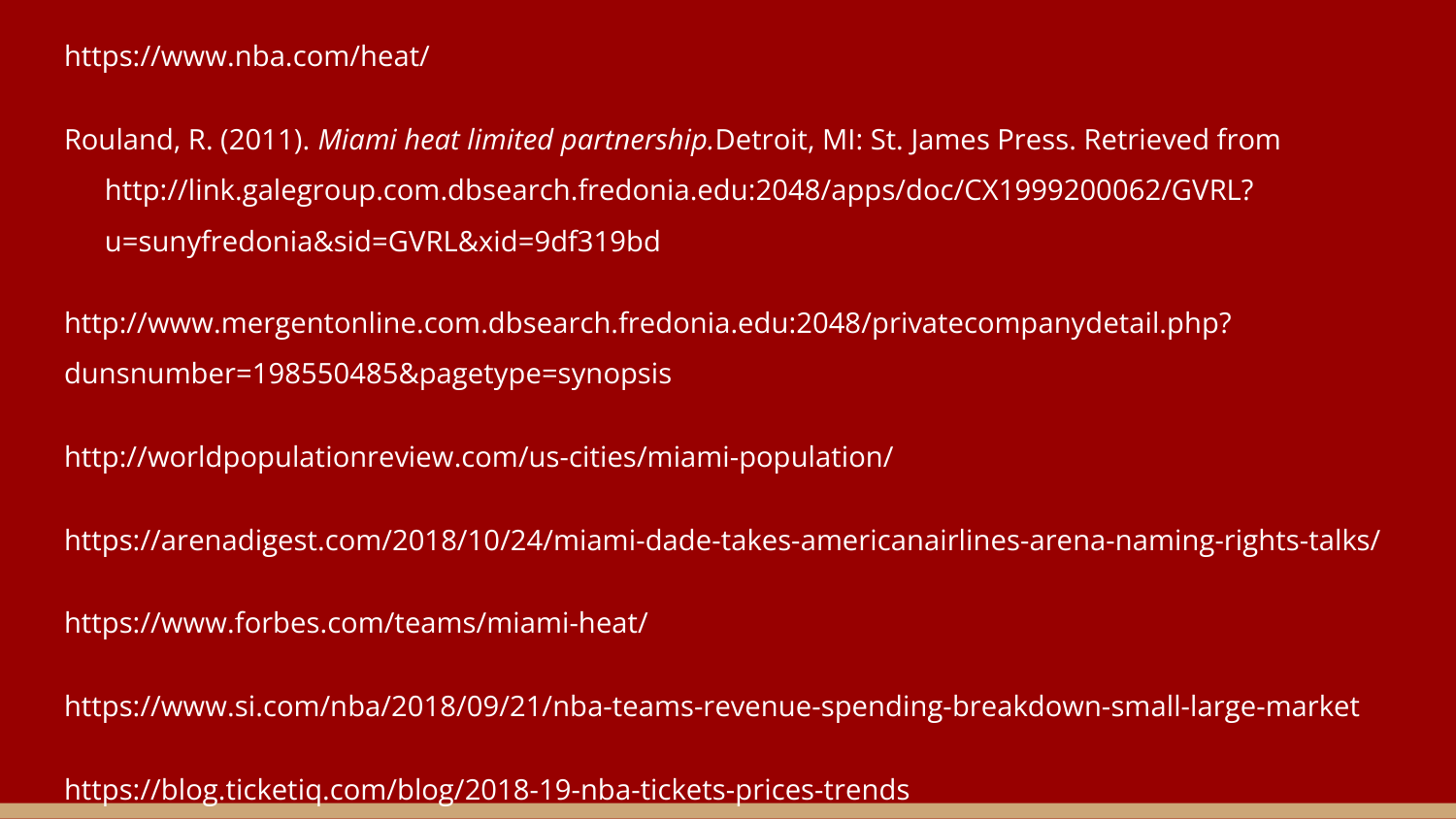

https://www.nba.com/heat/
Rouland, R. (2011). Miami heat limited partnership.Detroit, MI: St. James Press. Retrieved from http://link.galegroup.com.dbsearch.fredonia.edu:2048/apps/doc/CX1999200062/GVRL?u=sunyfredonia&sid=GVRL&xid=9df319bd
http://www.mergentonline.com.dbsearch.fredonia.edu:2048/privatecompanydetail.php?dunsnumber=198550485&pagetype=synopsis
http://worldpopulationreview.com/us-cities/miami-population/
https://arenadigest.com/2018/10/24/miami-dade-takes-americanairlines-arena-naming-rights-talks/
https://www.forbes.com/teams/miami-heat/
https://www.si.com/nba/2018/09/21/nba-teams-revenue-spending-breakdown-small-large-market
https://blog.ticketiq.com/blog/2018-19-nba-tickets-prices-trends